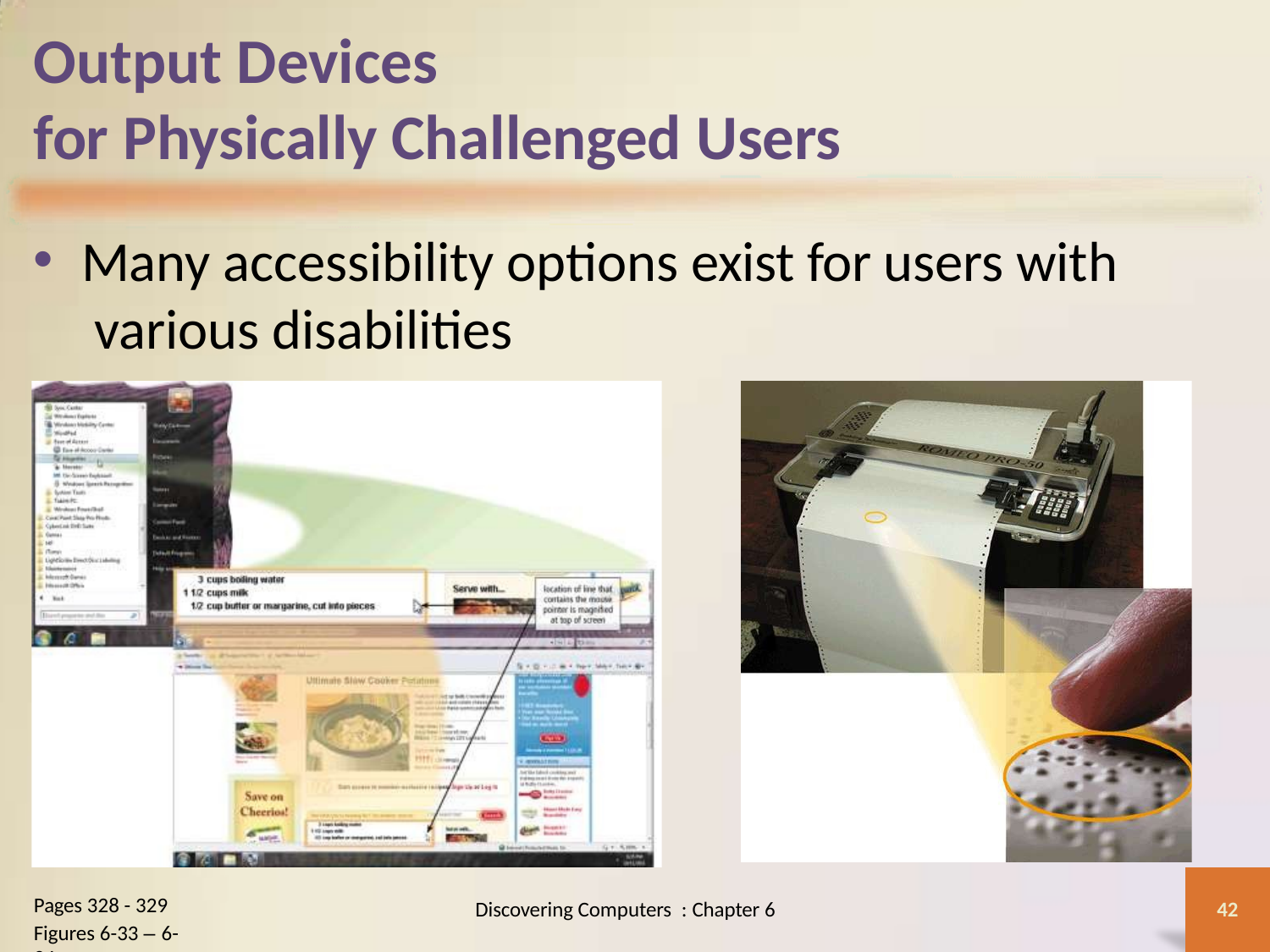

# Output Devices
for Physically Challenged Users
Many accessibility options exist for users with  various disabilities

Pages 328 - 329
Figures 6-33 – 6-34
Discovering Computers  : Chapter 6
42